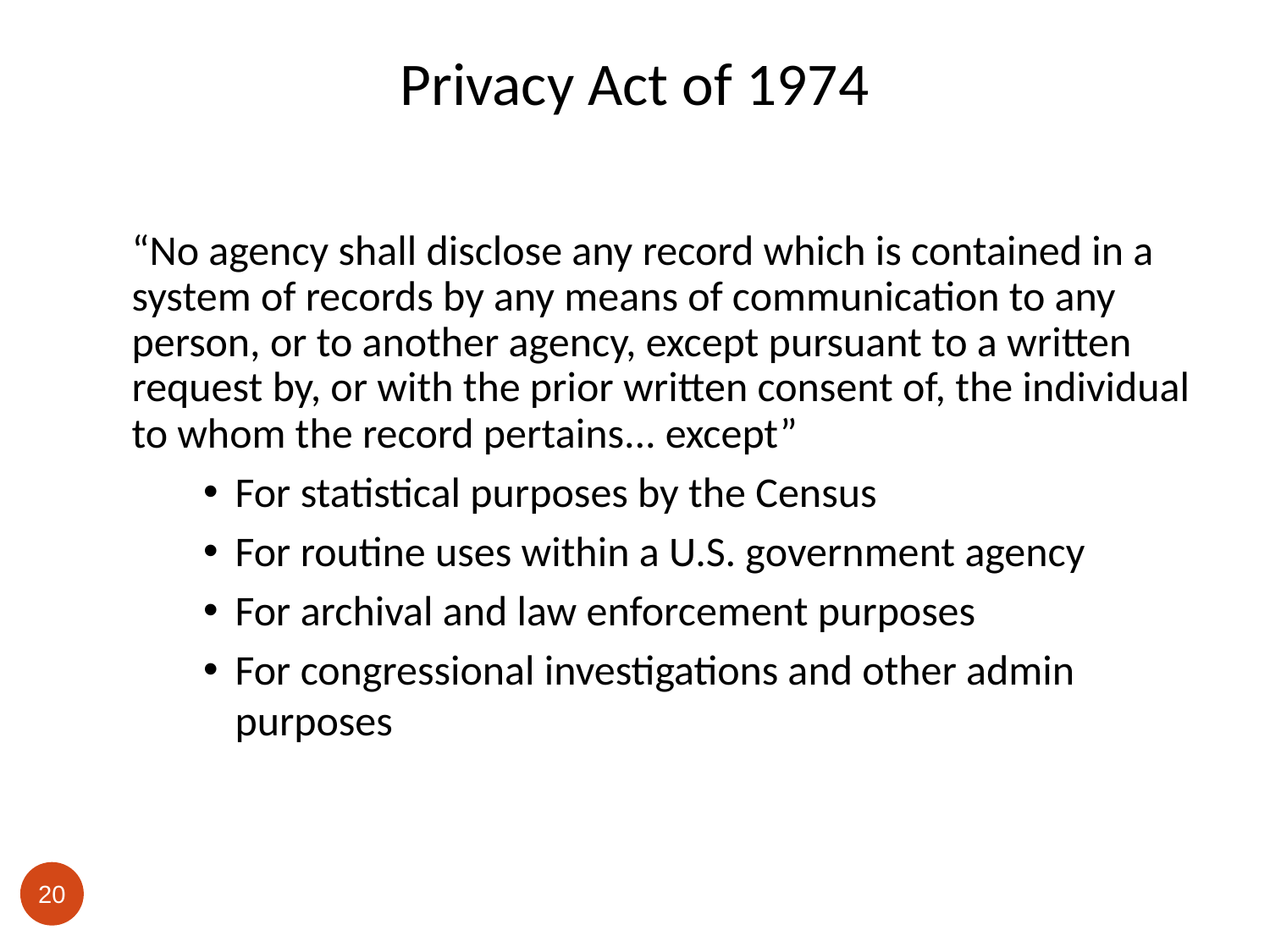

# Privacy Act of 1974
“No agency shall disclose any record which is contained in a system of records by any means of communication to any person, or to another agency, except pursuant to a written request by, or with the prior written consent of, the individual to whom the record pertains... except”
For statistical purposes by the Census
For routine uses within a U.S. government agency
For archival and law enforcement purposes
For congressional investigations and other admin purposes

20